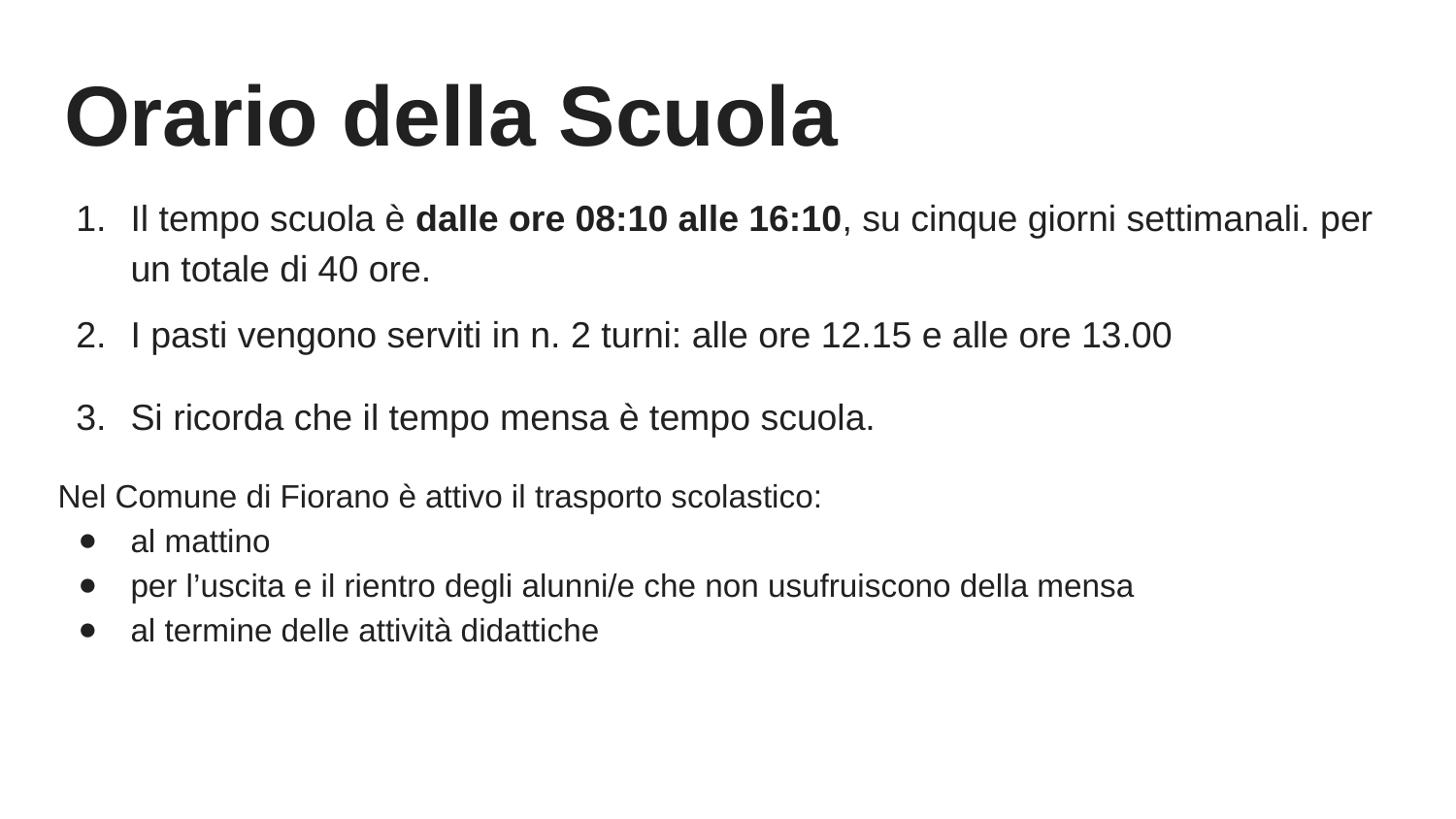

# Orario della Scuola
Il tempo scuola è dalle ore 08:10 alle 16:10, su cinque giorni settimanali. per un totale di 40 ore.
I pasti vengono serviti in n. 2 turni: alle ore 12.15 e alle ore 13.00
Si ricorda che il tempo mensa è tempo scuola.
Nel Comune di Fiorano è attivo il trasporto scolastico:
al mattino
per l’uscita e il rientro degli alunni/e che non usufruiscono della mensa
al termine delle attività didattiche